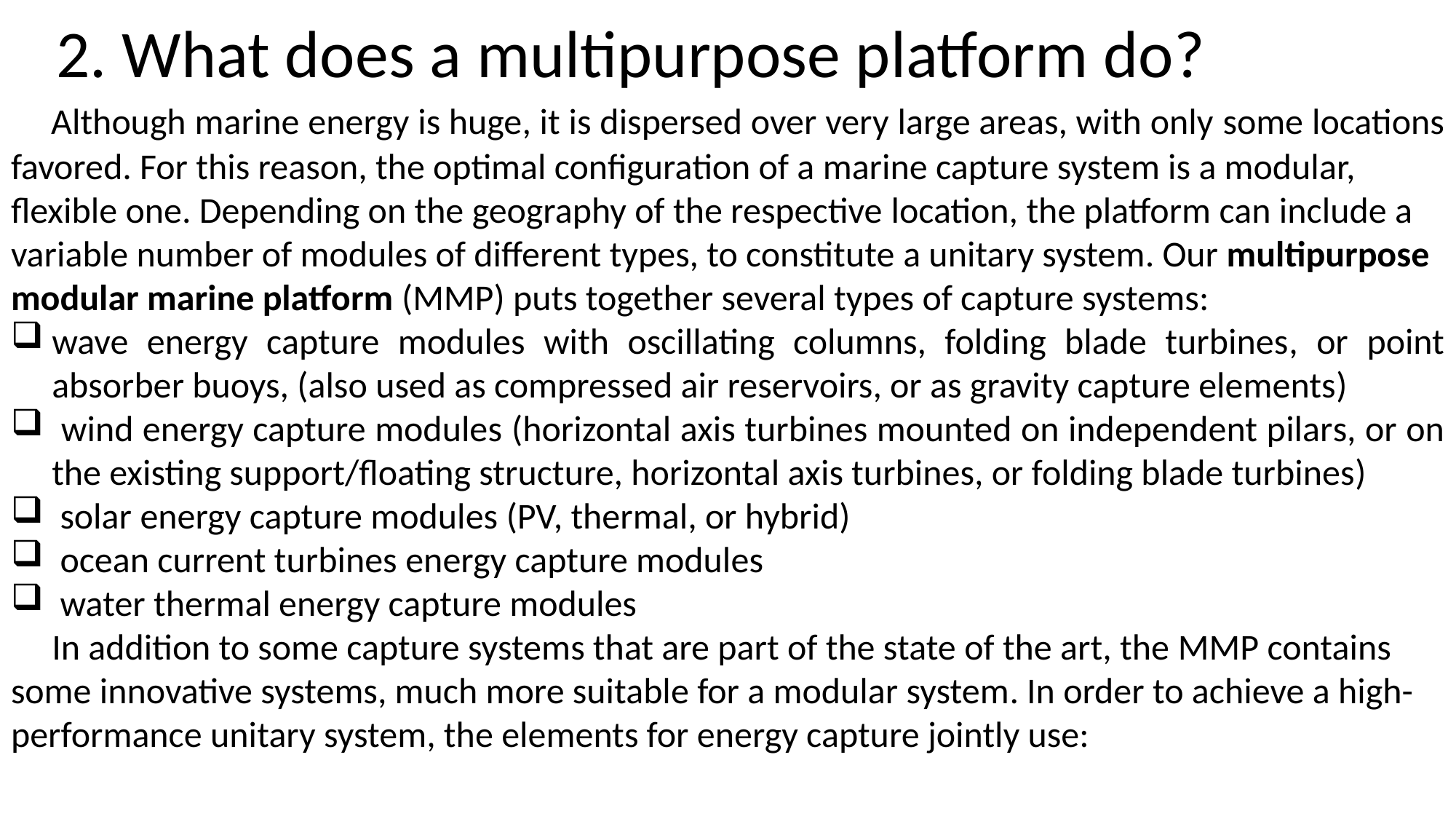

# 2. What does a multipurpose platform do?
    Although marine energy is huge, it is dispersed over very large areas, with only some locations
favored. For this reason, the optimal configuration of a marine capture system is a modular,
flexible one. Depending on the geography of the respective location, the platform can include a
variable number of modules of different types, to constitute a unitary system. Our multipurpose
modular marine platform (MMP) puts together several types of capture systems:
wave energy capture modules with oscillating columns, folding blade turbines, or point absorber buoys, (also used as compressed air reservoirs, or as gravity capture elements)
 wind energy capture modules (horizontal axis turbines mounted on independent pilars, or on the existing support/floating structure, horizontal axis turbines, or folding blade turbines)
 solar energy capture modules (PV, thermal, or hybrid)
 ocean current turbines energy capture modules
 water thermal energy capture modules
     In addition to some capture systems that are part of the state of the art, the MMP contains
some innovative systems, much more suitable for a modular system. In order to achieve a high-
performance unitary system, the elements for energy capture jointly use: